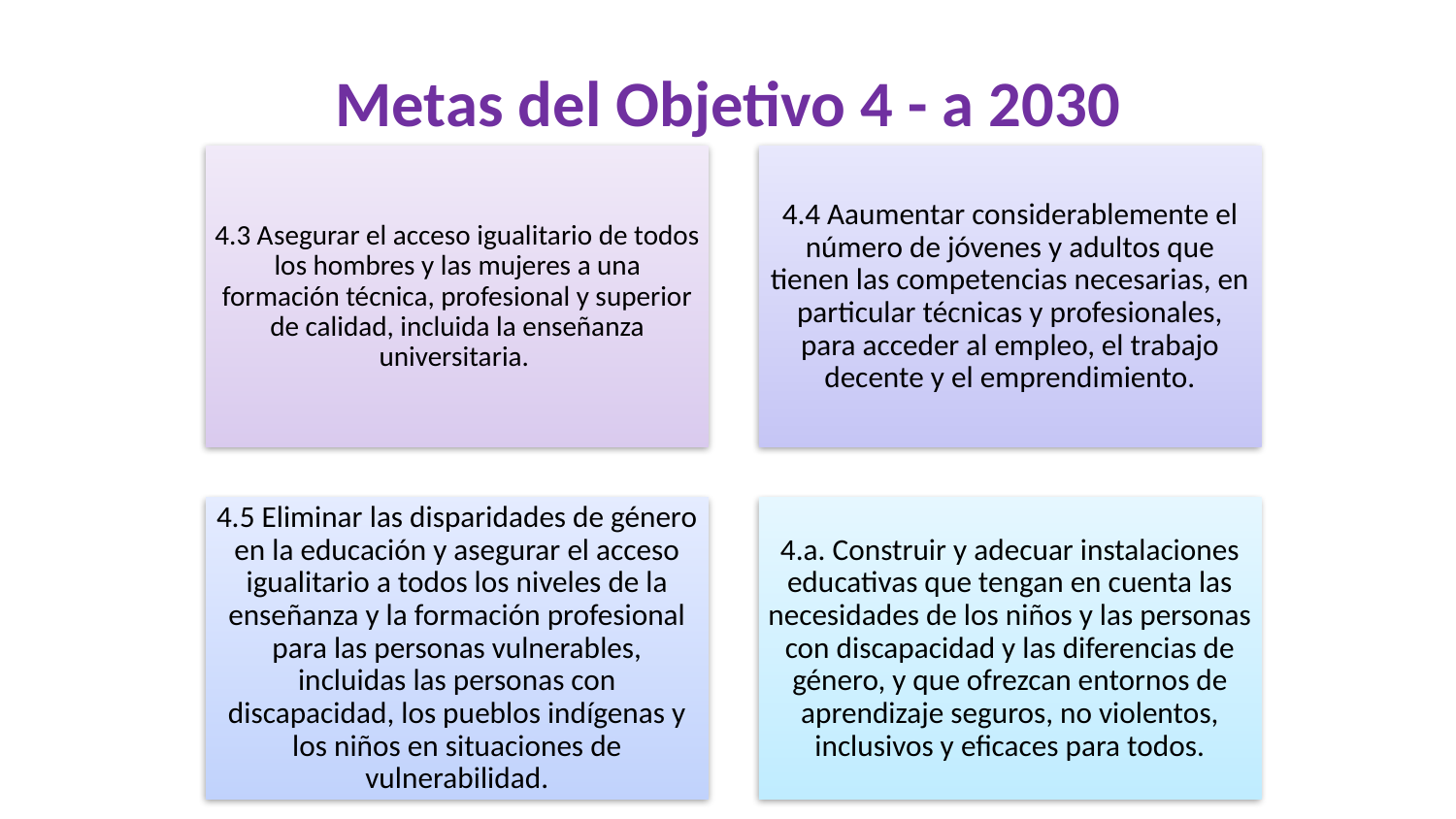

# Metas del Objetivo 4 - a 2030
4.3 Asegurar el acceso igualitario de todos los hombres y las mujeres a una formación técnica, profesional y superior de calidad, incluida la enseñanza universitaria.
4.4 Aaumentar considerablemente el número de jóvenes y adultos que tienen las competencias necesarias, en particular técnicas y profesionales, para acceder al empleo, el trabajo decente y el emprendimiento.
4.5 Eliminar las disparidades de género en la educación y asegurar el acceso igualitario a todos los niveles de la enseñanza y la formación profesional para las personas vulnerables, incluidas las personas con discapacidad, los pueblos indígenas y los niños en situaciones de vulnerabilidad.
4.a. Construir y adecuar instalaciones educativas que tengan en cuenta las necesidades de los niños y las personas con discapacidad y las diferencias de género, y que ofrezcan entornos de aprendizaje seguros, no violentos, inclusivos y eficaces para todos.